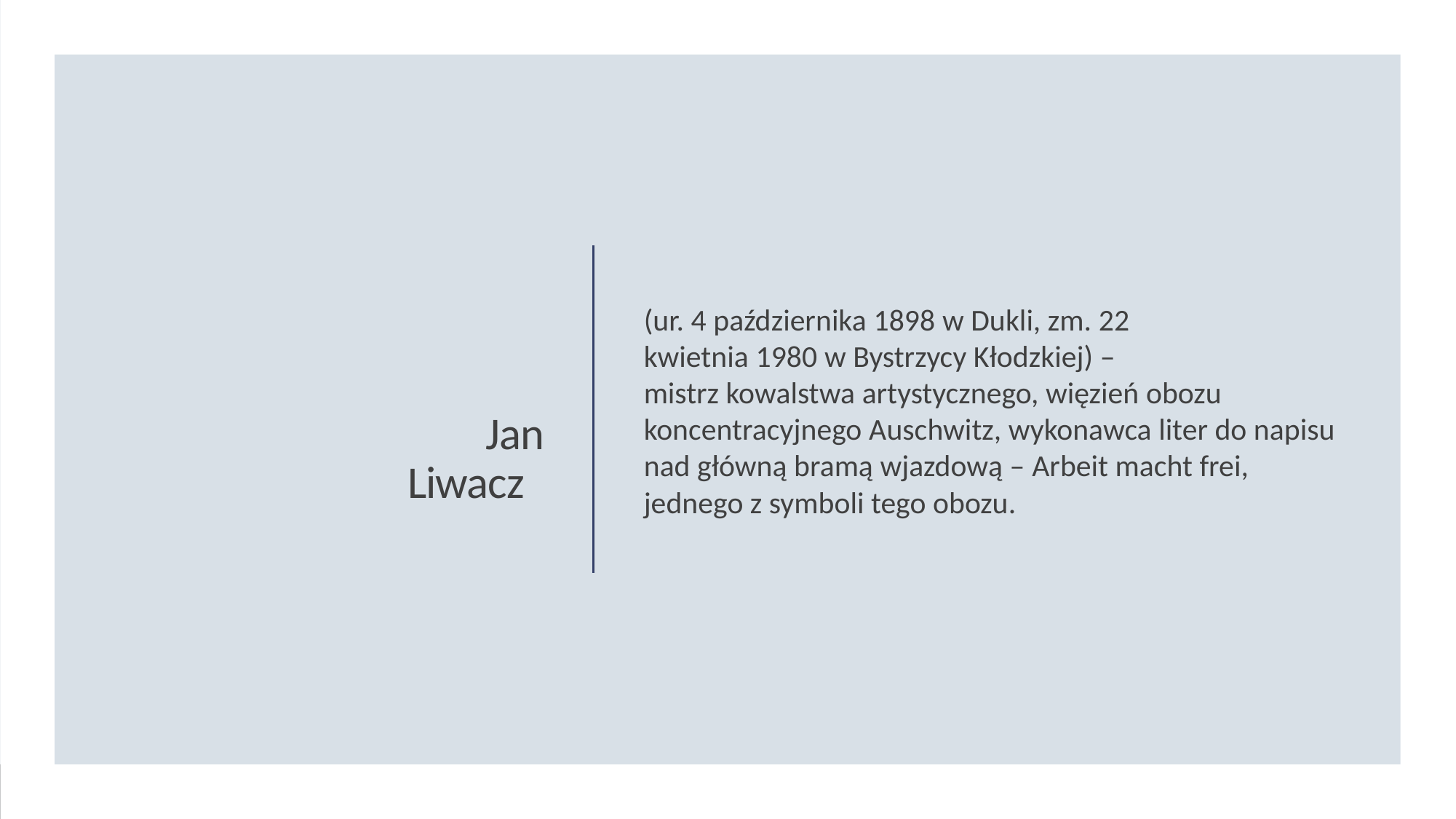

(ur. 4 października 1898 w Dukli, zm. 22 kwietnia 1980 w Bystrzycy Kłodzkiej) – mistrz kowalstwa artystycznego, więzień obozu koncentracyjnego Auschwitz, wykonawca liter do napisu nad główną bramą wjazdową – Arbeit macht frei, jednego z symboli tego obozu.
# Jan Liwacz